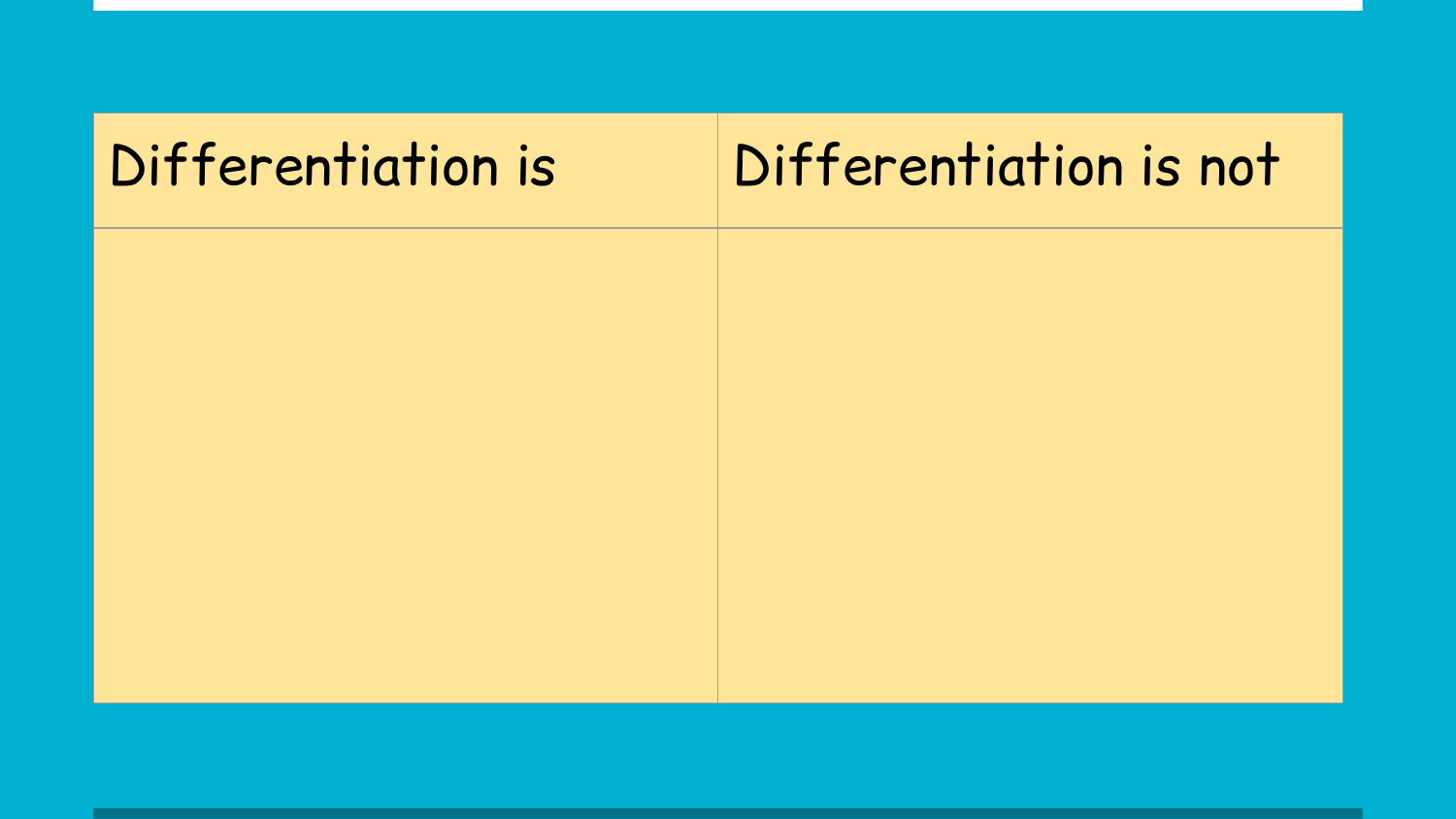

| Differentiation is | Differentiation is not |
| --- | --- |
|  |  |